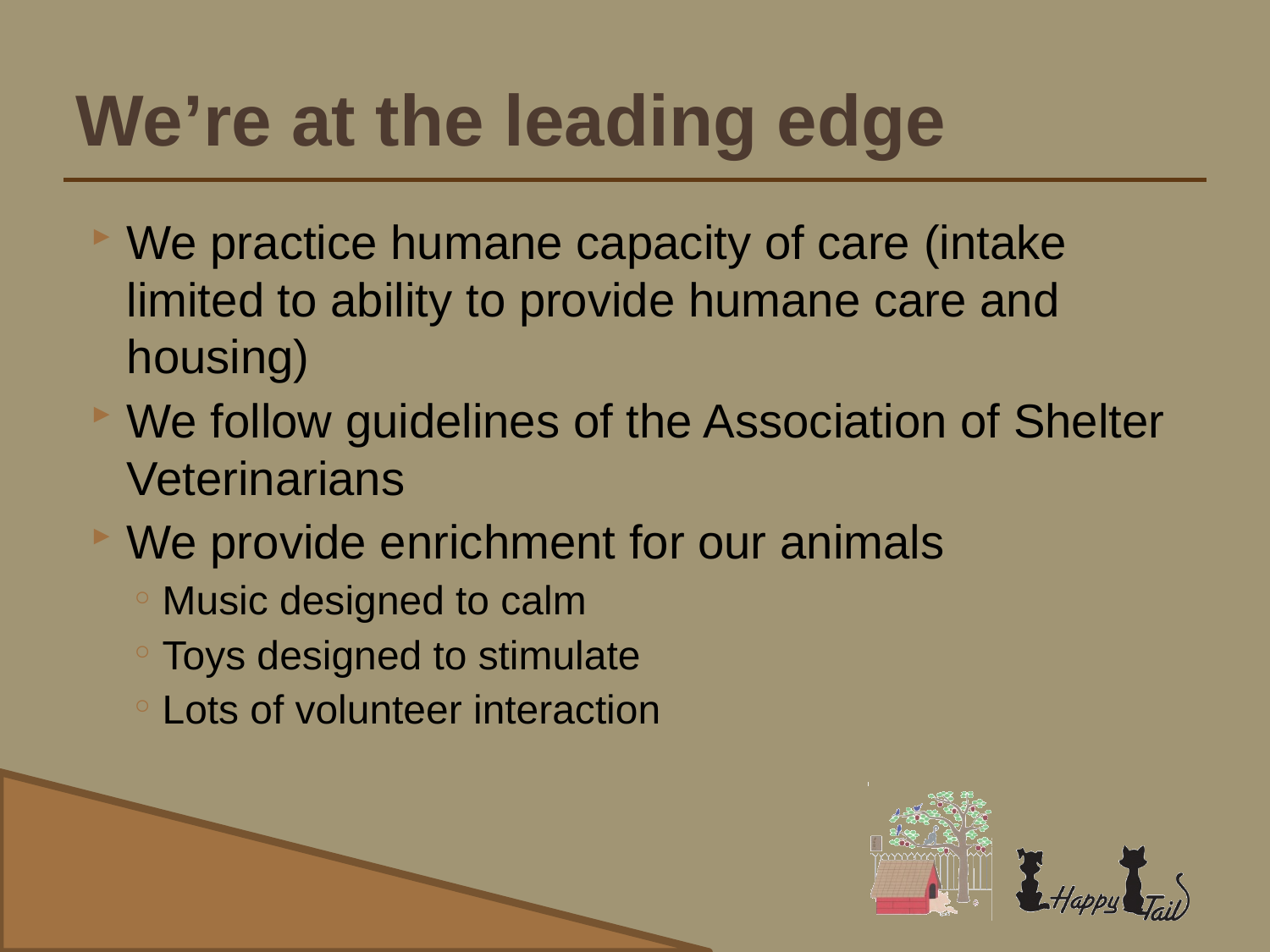

# We’re at the leading edge
We practice humane capacity of care (intake limited to ability to provide humane care and housing)
We follow guidelines of the Association of Shelter Veterinarians
We provide enrichment for our animals
Music designed to calm
Toys designed to stimulate
Lots of volunteer interaction